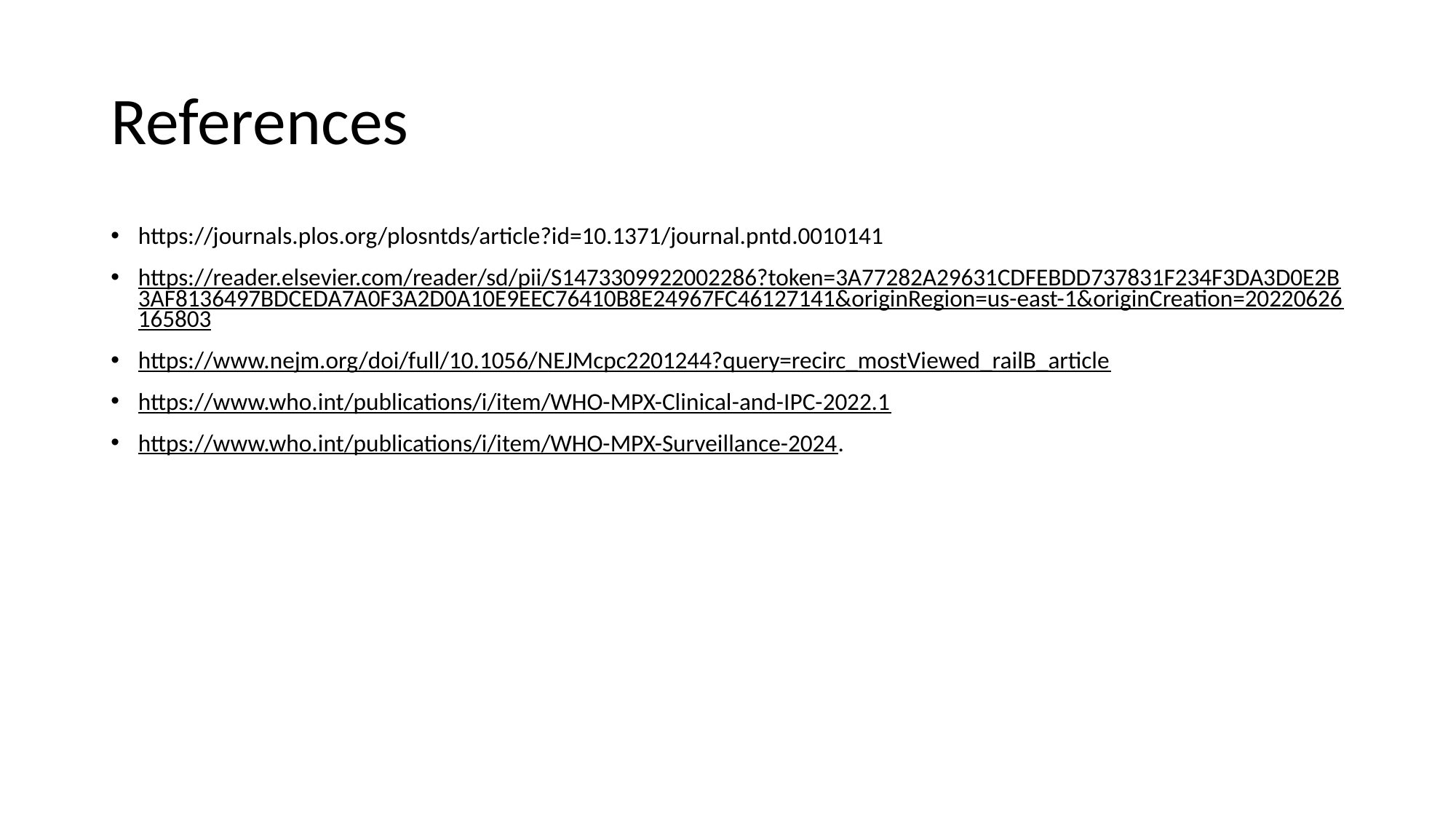

# References
https://journals.plos.org/plosntds/article?id=10.1371/journal.pntd.0010141
https://reader.elsevier.com/reader/sd/pii/S1473309922002286?token=3A77282A29631CDFEBDD737831F234F3DA3D0E2B3AF8136497BDCEDA7A0F3A2D0A10E9EEC76410B8E24967FC46127141&originRegion=us-east-1&originCreation=20220626165803
https://www.nejm.org/doi/full/10.1056/NEJMcpc2201244?query=recirc_mostViewed_railB_article
https://www.who.int/publications/i/item/WHO-MPX-Clinical-and-IPC-2022.1
https://www.who.int/publications/i/item/WHO-MPX-Surveillance-2024.